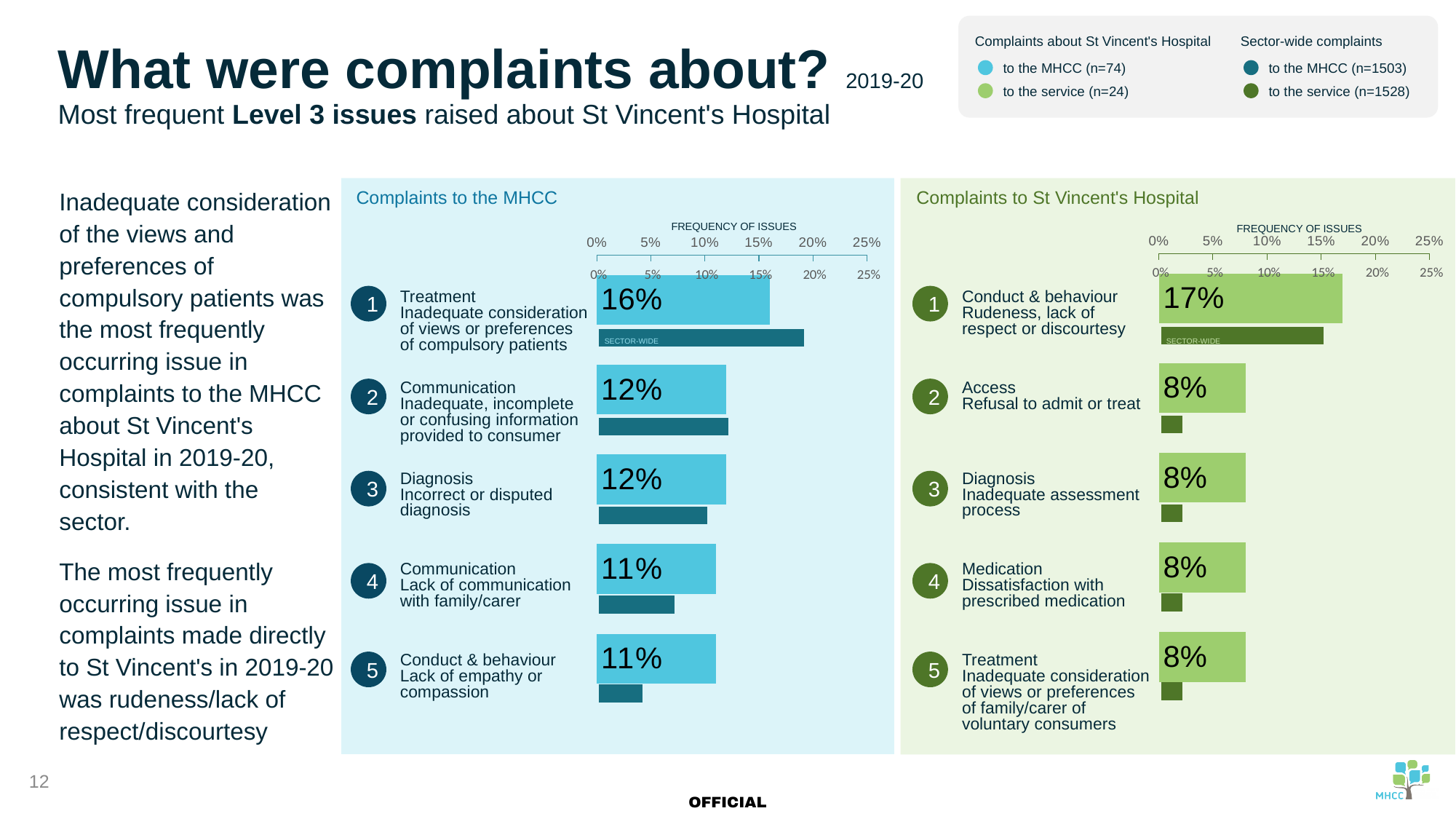

Complaints about St Vincent's Hospital
to the MHCC (n=74)

to the service (n=24)

Sector-wide complaints
to the MHCC (n=1503)

to the service (n=1528)

What were complaints about? 2019-20
Most frequent Level 3 issues raised about St Vincent's Hospital

Inadequate consideration of the views and preferences of compulsory patients was the most frequently occurring issue in complaints to the MHCC about St Vincent's Hospital in 2019-20, consistent with the sector.
The most frequently occurring issue in complaints made directly to St Vincent's in 2019-20 was rudeness/lack of respect/discourtesy

Complaints to the MHCC
Complaints to St Vincent's Hospital
FREQUENCY OF ISSUES
FREQUENCY OF ISSUES

### Chart

| Category |  |
|---|---|

### Chart

| Category |  |
|---|---|

### Chart

| Category |  |
|---|---|

### Chart

| Category |  |
|---|---|
1
1
Treatment
Inadequate consideration of views or preferences of compulsory patients
Conduct & behaviour
Rudeness, lack of
respect or discourtesy
SECTOR-WIDE
SECTOR-WIDE
2
2
Communication
Inadequate, incomplete or confusing information provided to consumer
Access
Refusal to admit or treat
3
3
Diagnosis
Incorrect or disputed diagnosis
Diagnosis
Inadequate assessment process
Communication
Lack of communication with family/carer
Medication
Dissatisfaction with prescribed medication
4
4
5
5
Conduct & behaviour
Lack of empathy or compassion
Treatment
Inadequate consideration of views or preferences of family/carer of voluntary consumers